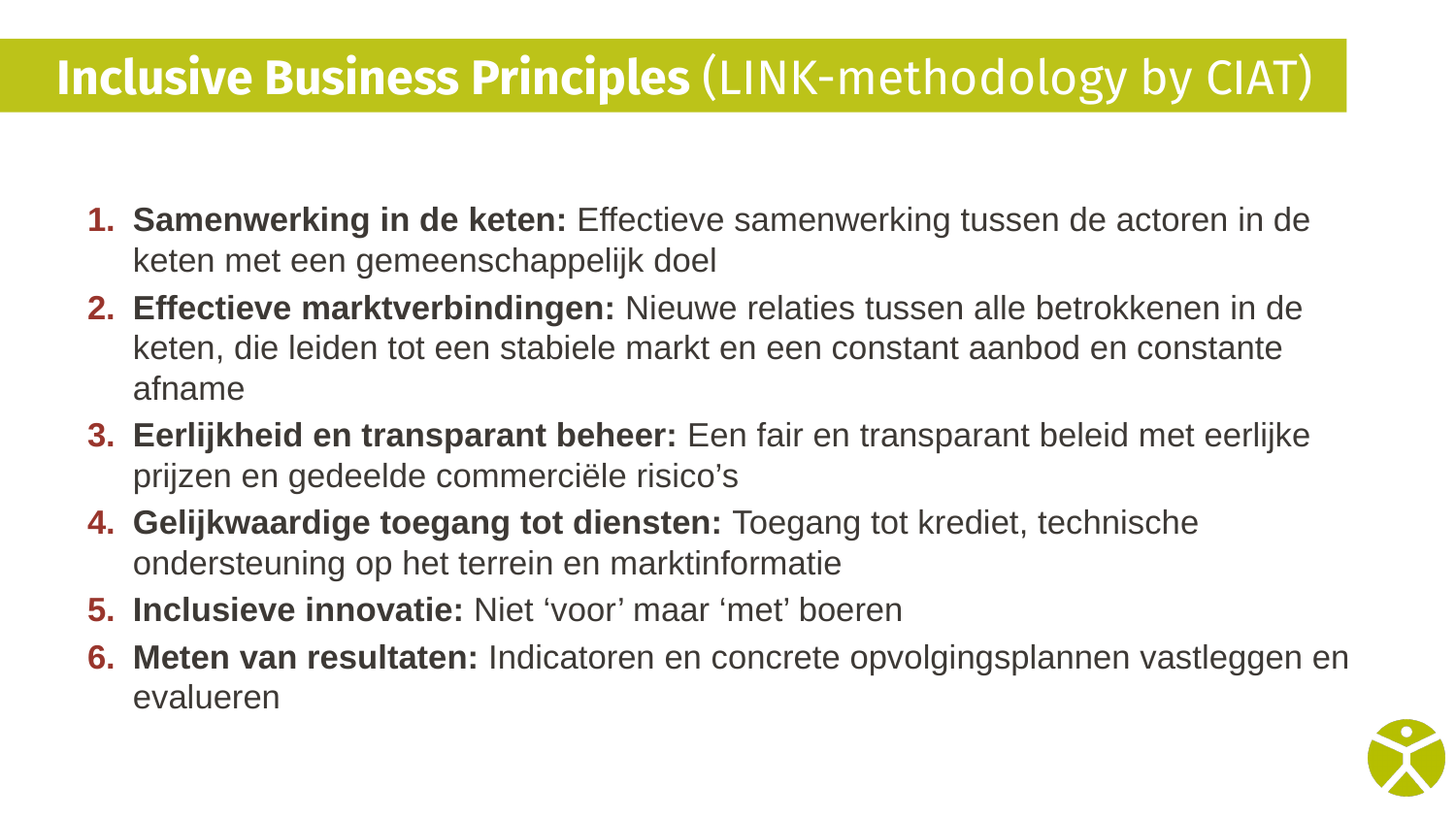

# Inclusive Business Principles (LINK-methodology by CIAT)
Samenwerking in de keten: Effectieve samenwerking tussen de actoren in de keten met een gemeenschappelijk doel
Effectieve marktverbindingen: Nieuwe relaties tussen alle betrokkenen in de keten, die leiden tot een stabiele markt en een constant aanbod en constante afname
Eerlijkheid en transparant beheer: Een fair en transparant beleid met eerlijke prijzen en gedeelde commerciële risico’s
Gelijkwaardige toegang tot diensten: Toegang tot krediet, technische ondersteuning op het terrein en marktinformatie
Inclusieve innovatie: Niet ‘voor’ maar ‘met’ boeren
Meten van resultaten: Indicatoren en concrete opvolgingsplannen vastleggen en evalueren